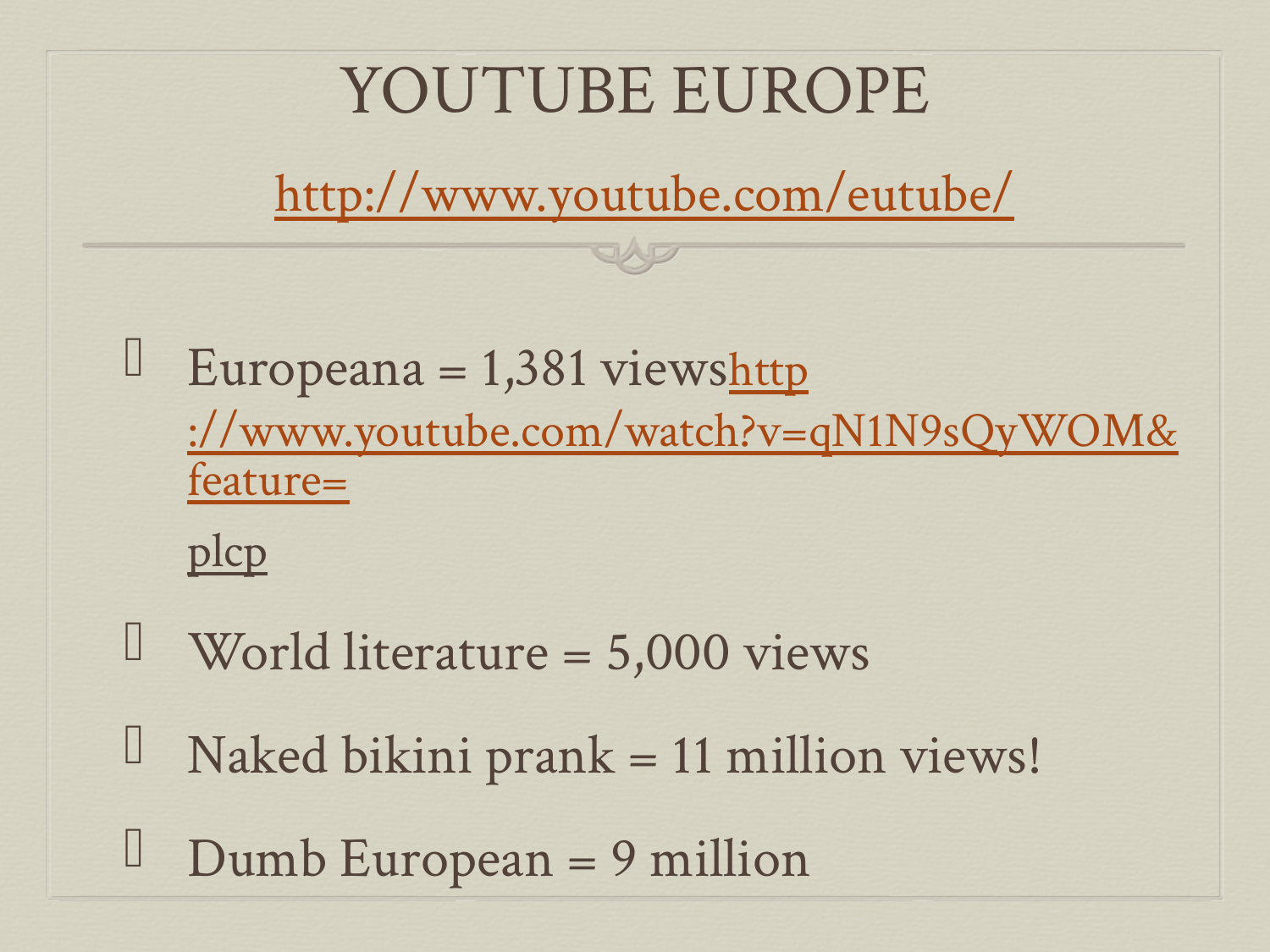

# YOUTUBE EUROPE http://www.youtube.com/eutube/
Europeana = 1,381 viewshttp://www.youtube.com/watch?v=qN1N9sQyWOM&feature=plcp
World literature = 5,000 views
Naked bikini prank = 11 million views!
Dumb European = 9 million